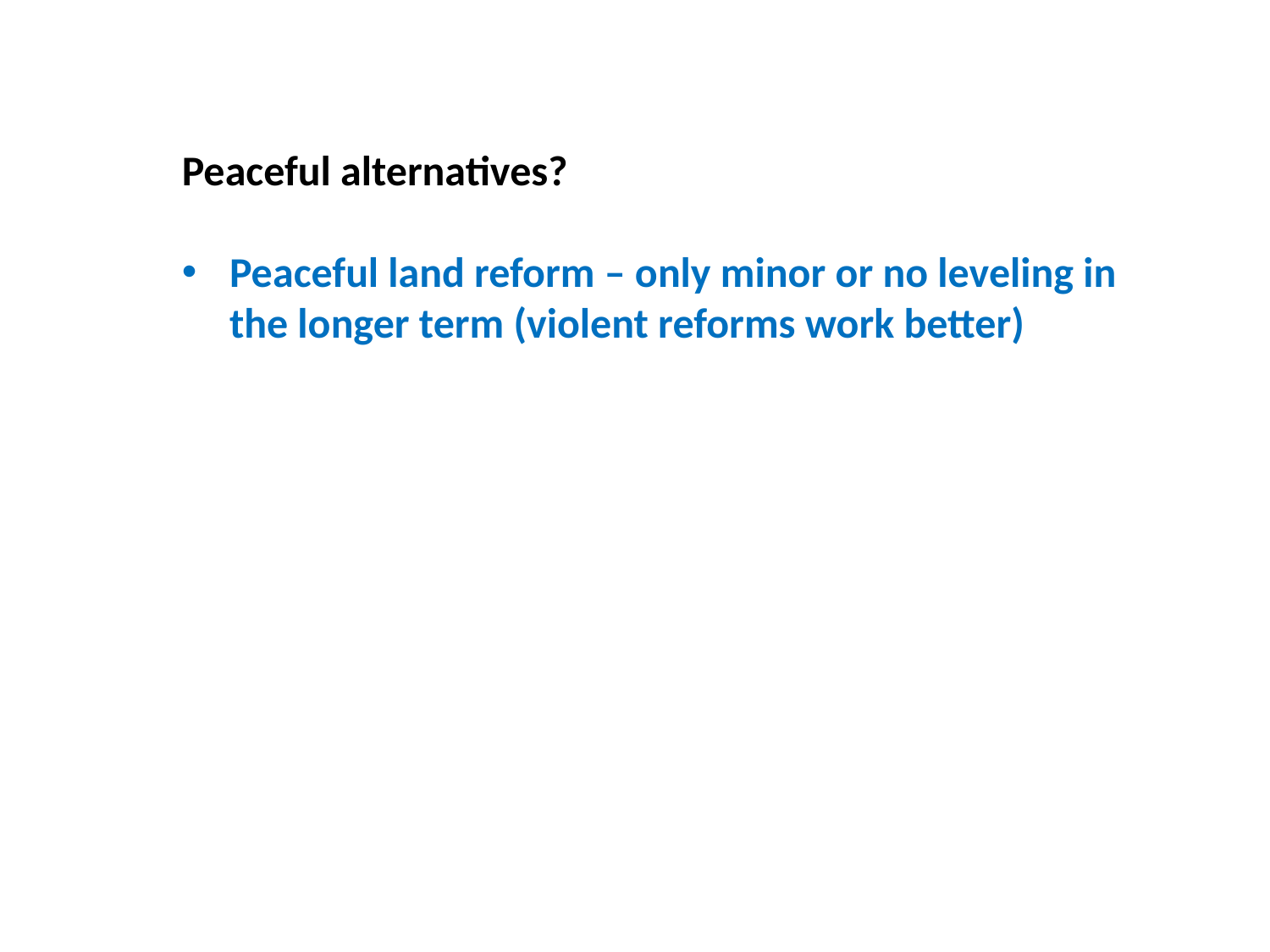

Peaceful alternatives?

Peaceful land reform – only minor or no leveling in the longer term (violent reforms work better)